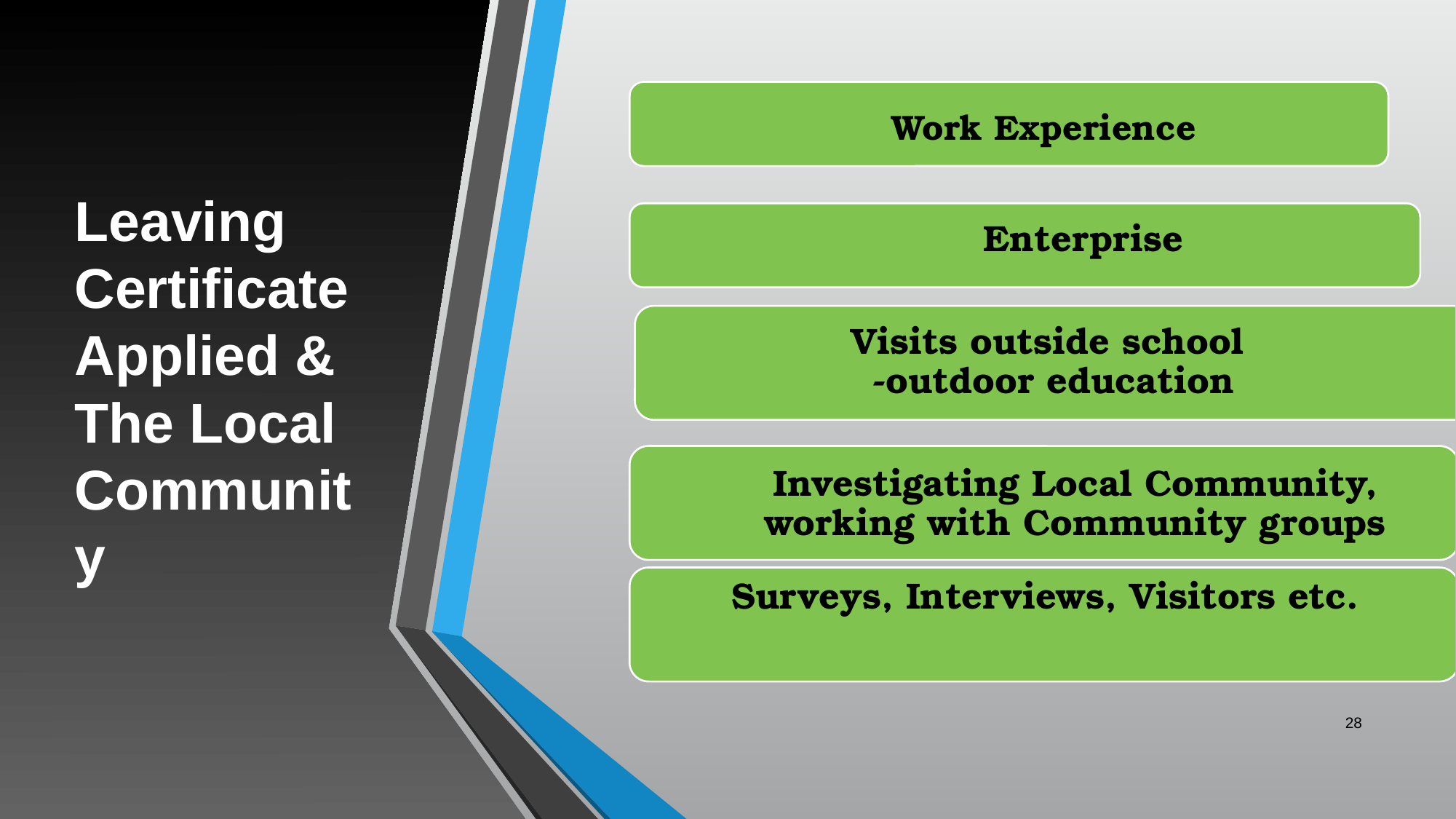

# Leaving Certificate Applied & The Local Community

Work Experience

Enterprise

Visits outside school
-outdoor education

)

Investigating Local Community,
 working with Community groups
Surveys, Interviews, Visitors etc.

28